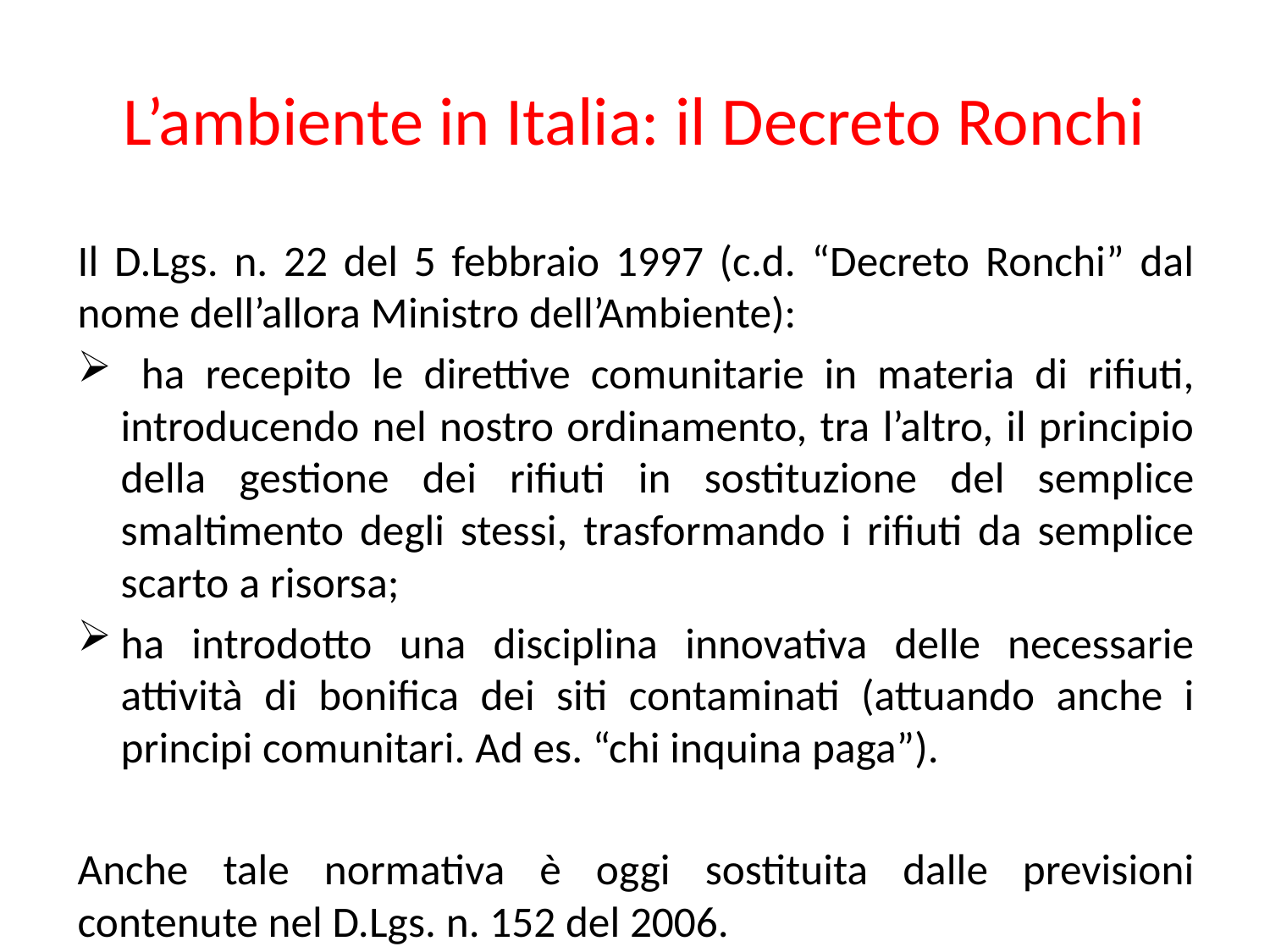

# L’ambiente in Italia: il Decreto Ronchi
Il D.Lgs. n. 22 del 5 febbraio 1997 (c.d. “Decreto Ronchi” dal nome dell’allora Ministro dell’Ambiente):
 ha recepito le direttive comunitarie in materia di rifiuti, introducendo nel nostro ordinamento, tra l’altro, il principio della gestione dei rifiuti in sostituzione del semplice smaltimento degli stessi, trasformando i rifiuti da semplice scarto a risorsa;
ha introdotto una disciplina innovativa delle necessarie attività di bonifica dei siti contaminati (attuando anche i principi comunitari. Ad es. “chi inquina paga”).

Anche tale normativa è oggi sostituita dalle previsioni contenute nel D.Lgs. n. 152 del 2006.